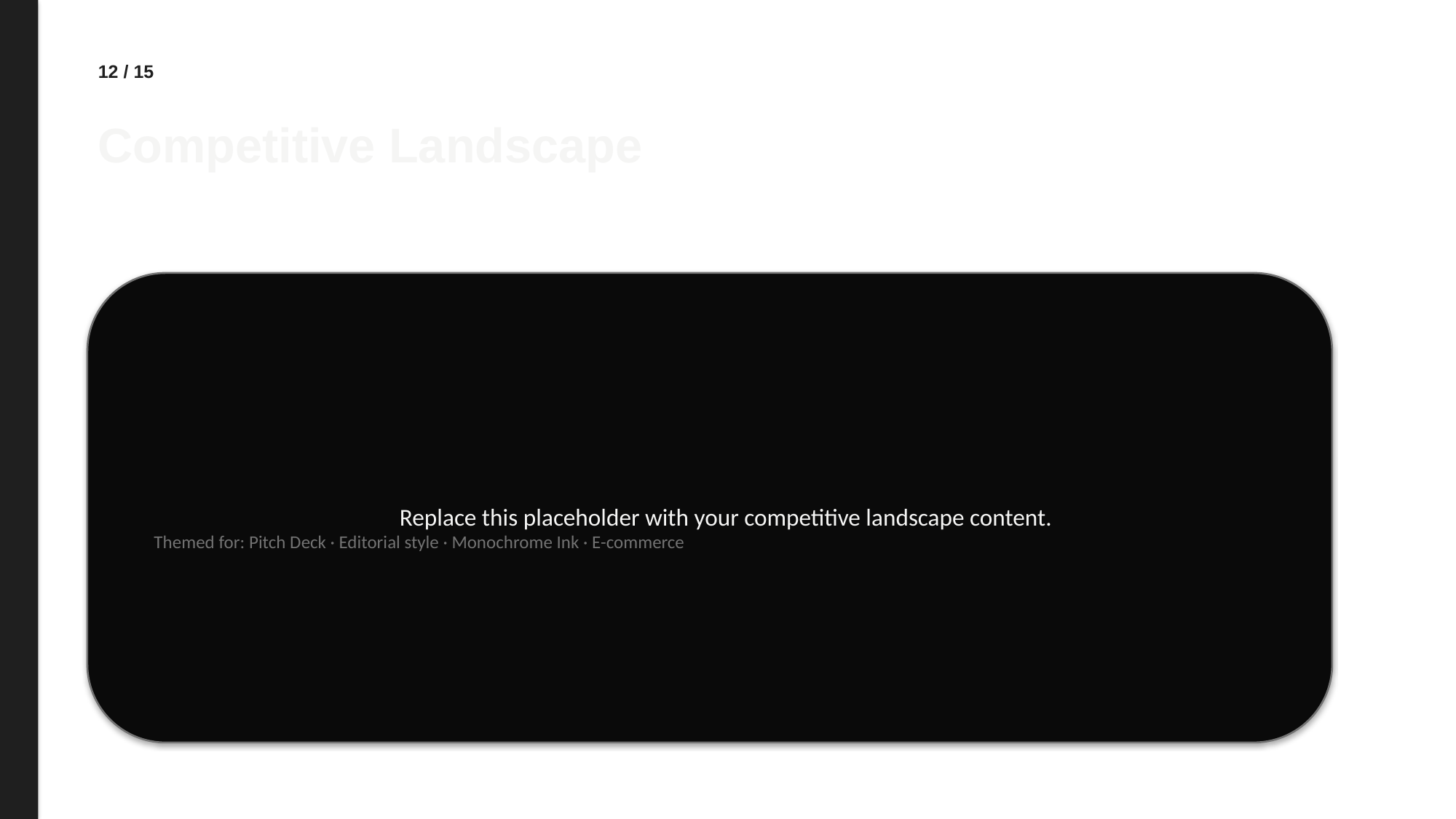

12 / 15
Competitive Landscape
Replace this placeholder with your competitive landscape content.
Themed for: Pitch Deck · Editorial style · Monochrome Ink · E-commerce